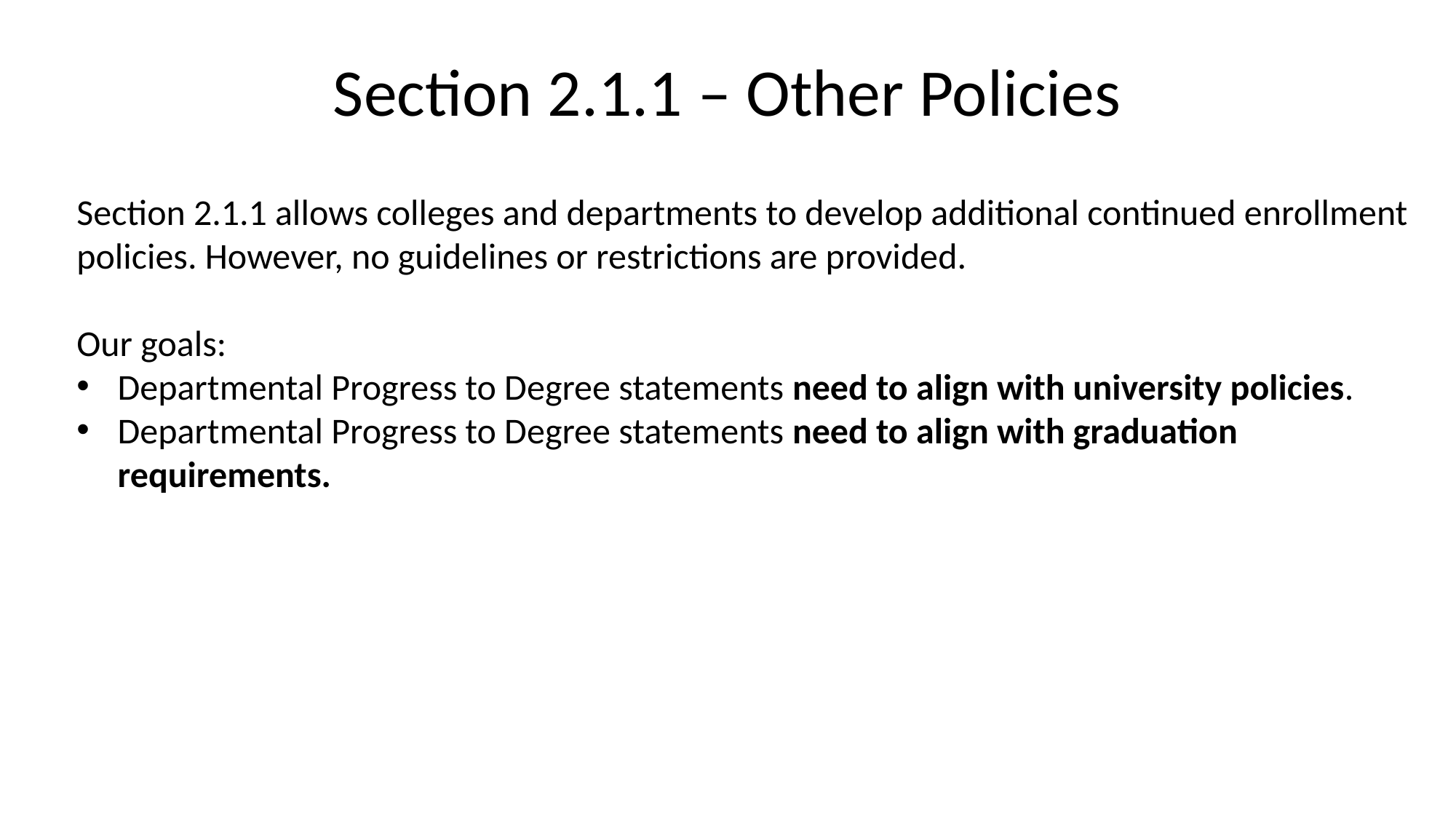

# Section 2.1.1 – Other Policies
Section 2.1.1 allows colleges and departments to develop additional continued enrollment policies. However, no guidelines or restrictions are provided.

Our goals:
Departmental Progress to Degree statements need to align with university policies.
Departmental Progress to Degree statements need to align with graduation requirements.